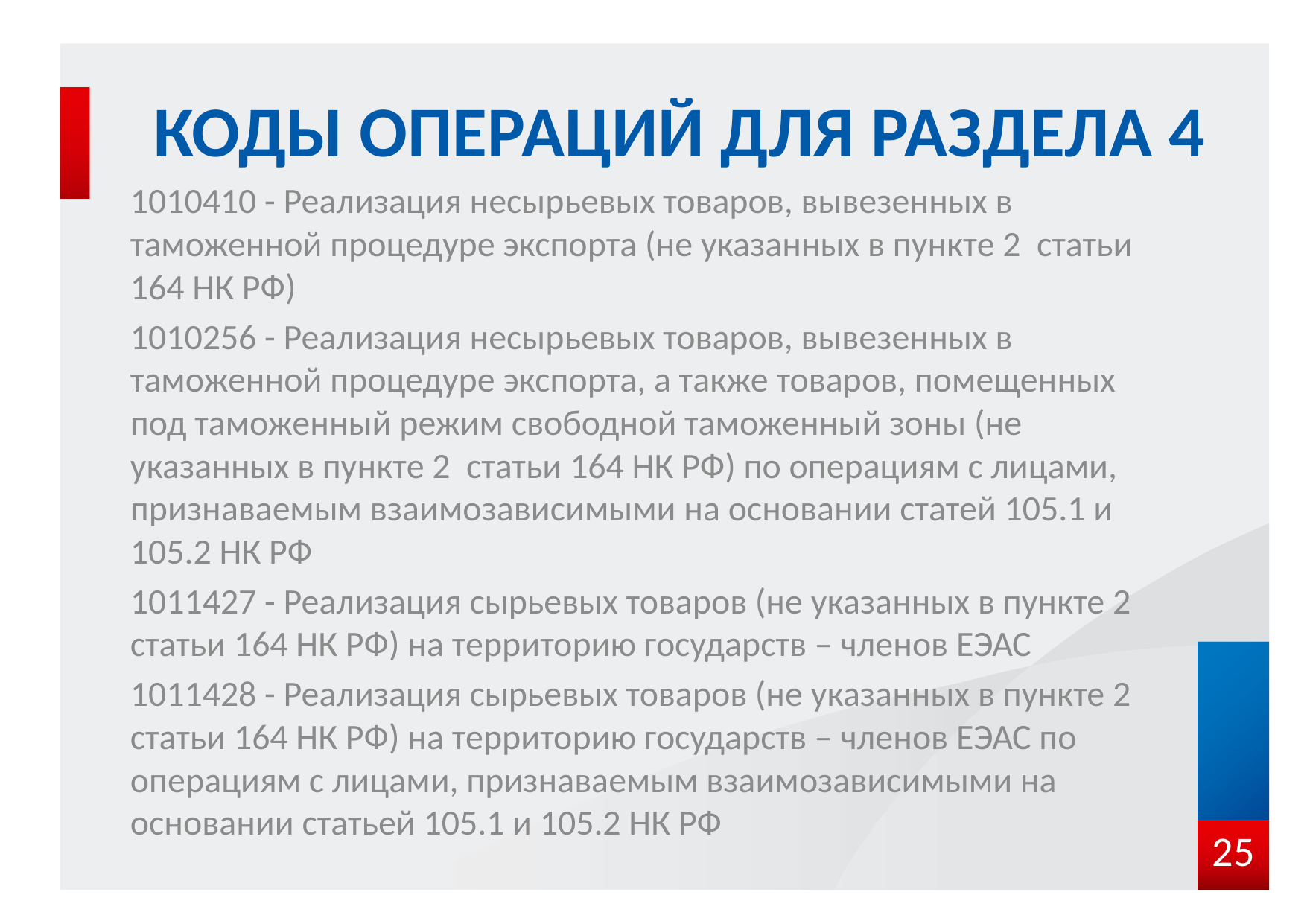

# Коды операций для раздела 4
1010410 - Реализация несырьевых товаров, вывезенных в таможенной процедуре экспорта (не указанных в пункте 2  статьи 164 НК РФ)
1010256 - Реализация несырьевых товаров, вывезенных в таможенной процедуре экспорта, а также товаров, помещенных под таможенный режим свободной таможенный зоны (не указанных в пункте 2  статьи 164 НК РФ) по операциям с лицами, признаваемым взаимозависимыми на основании статей 105.1 и 105.2 НК РФ
1011427 - Реализация сырьевых товаров (не указанных в пункте 2  статьи 164 НК РФ) на территорию государств – членов ЕЭАС
1011428 - Реализация сырьевых товаров (не указанных в пункте 2  статьи 164 НК РФ) на территорию государств – членов ЕЭАС по операциям с лицами, признаваемым взаимозависимыми на основании статьей 105.1 и 105.2 НК РФ

25